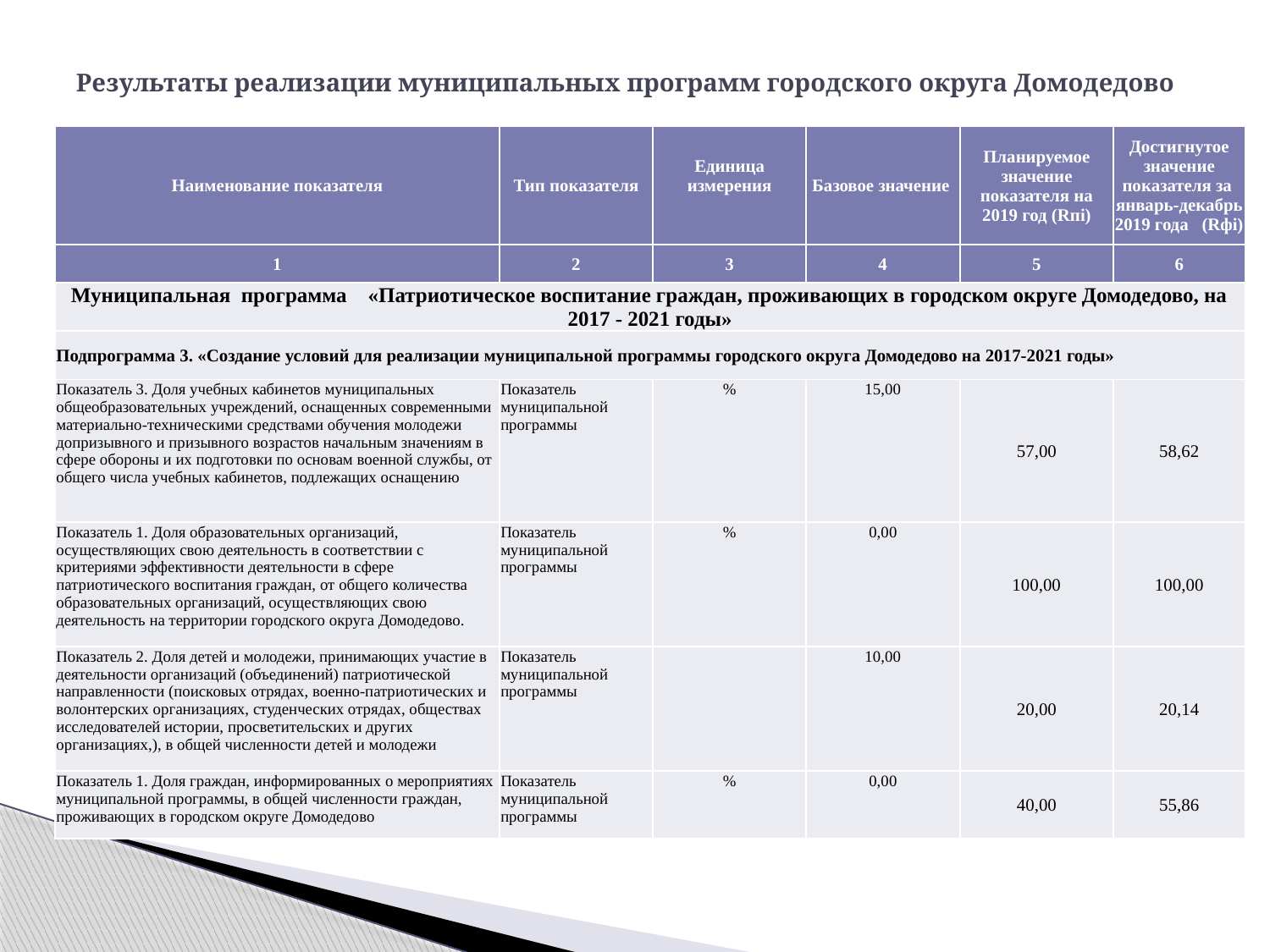

# Результаты реализации муниципальных программ городского округа Домодедово
| Наименование показателя | Тип показателя | Единица измерения | Базовое значение | Планируемое значение показателя на 2019 год (Rпi) | Достигнутое значение показателя за январь-декабрь 2019 года (Rфi) |
| --- | --- | --- | --- | --- | --- |
| 1 | 2 | 3 | 4 | 5 | 6 |
| Муниципальная программа «Патриотическое воспитание граждан, проживающих в городском округе Домодедово, на 2017 - 2021 годы» |  |  |  |  |  |
| Подпрограмма 3. «Создание условий для реализации муниципальной программы городского округа Домодедово на 2017-2021 годы» |  |  |  |  |  |
| Показатель 3. Доля учебных кабинетов муниципальных общеобразовательных учреждений, оснащенных современными материально-техническими средствами обучения молодежи допризывного и призывного возрастов начальным значениям в сфере обороны и их подготовки по основам военной службы, от общего числа учебных кабинетов, подлежащих оснащению | Показатель муниципальной программы | % | 15,00 | 57,00 | 58,62 |
| Показатель 1. Доля образовательных организаций, осуществляющих свою деятельность в соответствии с критериями эффективности деятельности в сфере патриотического воспитания граждан, от общего количества образовательных организаций, осуществляющих свою деятельность на территории городского округа Домодедово. | Показатель муниципальной программы | % | 0,00 | 100,00 | 100,00 |
| Показатель 2. Доля детей и молодежи, принимающих участие в деятельности организаций (объединений) патриотической направленности (поисковых отрядах, военно-патриотических и волонтерских организациях, студенческих отрядах, обществах исследователей истории, просветительских и других организациях,), в общей численности детей и молодежи | Показатель муниципальной программы |  | 10,00 | 20,00 | 20,14 |
| Показатель 1. Доля граждан, информированных о мероприятиях муниципальной программы, в общей численности граждан, проживающих в городском округе Домодедово | Показатель муниципальной программы | % | 0,00 | 40,00 | 55,86 |